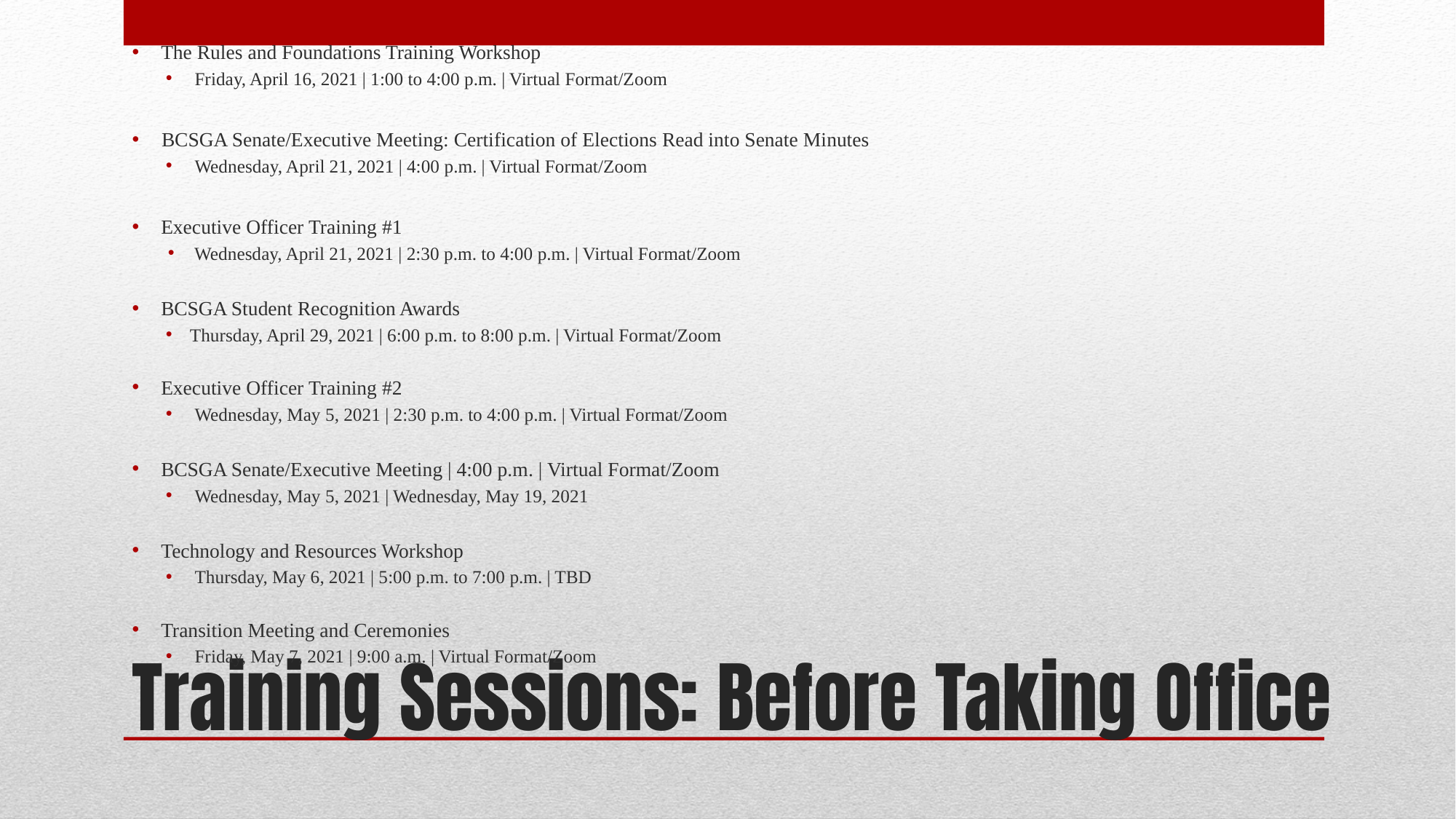

The Rules and Foundations Training Workshop
Friday, April 16, 2021 | 1:00 to 4:00 p.m. | Virtual Format/Zoom

BCSGA Senate/Executive Meeting: Certification of Elections Read into Senate Minutes
Wednesday, April 21, 2021 | 4:00 p.m. | Virtual Format/Zoom

Executive Officer Training #1
Wednesday, April 21, 2021 | 2:30 p.m. to 4:00 p.m. | Virtual Format/Zoom

BCSGA Student Recognition Awards
Thursday, April 29, 2021 | 6:00 p.m. to 8:00 p.m. | Virtual Format/Zoom

Executive Officer Training #2
Wednesday, May 5, 2021 | 2:30 p.m. to 4:00 p.m. | Virtual Format/Zoom

BCSGA Senate/Executive Meeting | 4:00 p.m. | Virtual Format/Zoom
Wednesday, May 5, 2021 | Wednesday, May 19, 2021

Technology and Resources Workshop
Thursday, May 6, 2021 | 5:00 p.m. to 7:00 p.m. | TBD

Transition Meeting and Ceremonies
Friday, May 7, 2021 | 9:00 a.m. | Virtual Format/Zoom
# Training Sessions: Before Taking Office